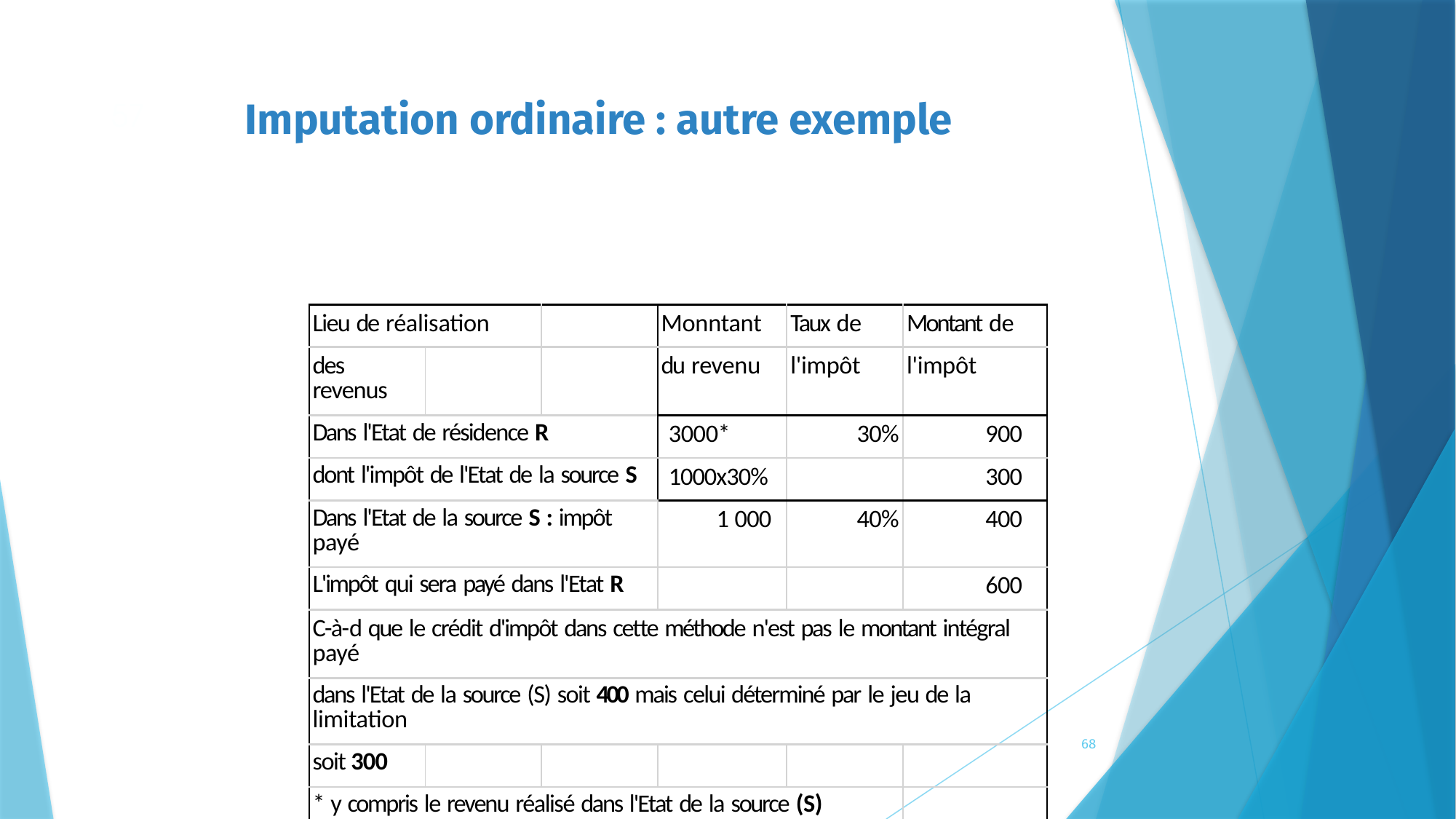

# Imputation ordinaire : autre exemple
57
| Lieu de réalisation |  |  | Monntant | Taux de | Montant de |
| --- | --- | --- | --- | --- | --- |
| des revenus |  |  | du revenu | l'impôt | l'impôt |
| Dans l'Etat de résidence R |  |  | 3000\* | 30% | 900 |
| dont l'impôt de l'Etat de la source S |  |  | 1000x30% |  | 300 |
| Dans l'Etat de la source S : impôt payé |  |  | 1 000 | 40% | 400 |
| L'impôt qui sera payé dans l'Etat R |  |  |  |  | 600 |
| C-à-d que le crédit d'impôt dans cette méthode n'est pas le montant intégral payé |  |  |  |  |  |
| dans l'Etat de la source (S) soit 400 mais celui déterminé par le jeu de la limitation |  |  |  |  |  |
| soit 300 |  |  |  |  |  |
| \* y compris le revenu réalisé dans l'Etat de la source (S) |  |  |  |  |  |
68